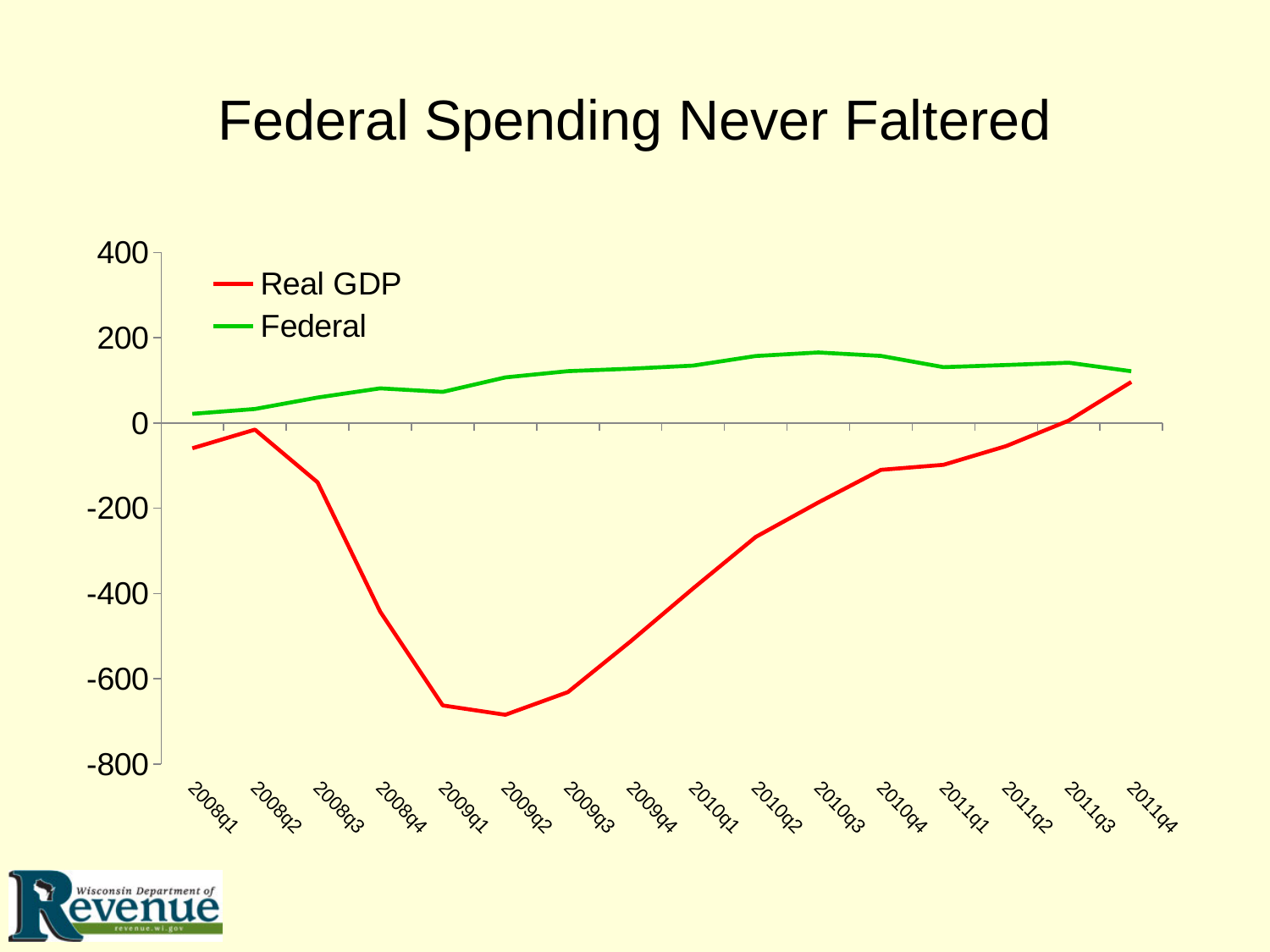

# Federal Spending Never Faltered

### Chart

| Category | Real GDP | Federal |
|---|---|---|
| 2008q1 | -59.200000000000735 | 21.59999999999991 |
| 2008q2 | -15.5 | 32.899999999999984 |
| 2008q3 | -139.10000000000036 | 59.79999999999997 |
| 2008q4 | -442.5 | 81.29999999999997 |
| 2009q1 | -662.7999999999994 | 73.0 |
| 2009q2 | -684.7000000000007 | 107.0 |
| 2009q3 | -631.5 | 121.70000000000006 |
| 2009q4 | -512.5 | 127.39999999999986 |
| 2010q1 | -388.2999999999992 | 134.70000000000005 |
| 2010q2 | -267.5 | 157.20000000000005 |
| 2010q3 | -186.39999999999964 | 165.5999999999999 |
| 2010q4 | -109.89999999999965 | 157.39999999999986 |
| 2011q1 | -98.10000000000035 | 131.0999999999999 |
| 2011q2 | -54.200000000000735 | 136.0999999999999 |
| 2011q3 | 5.6 | 141.5 |
| 2011q4 | 96.4 | 121.5 |